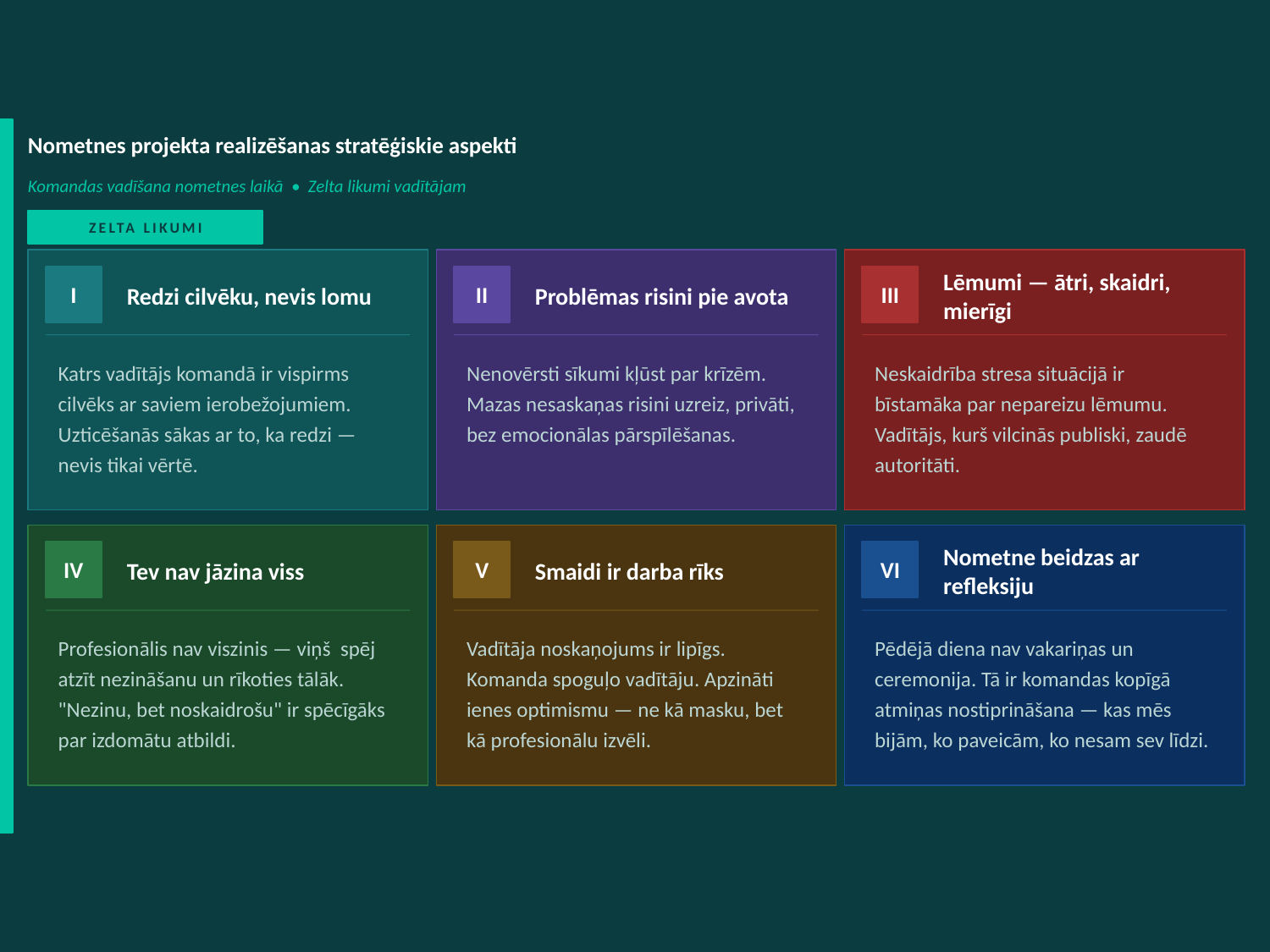

Nometnes projekta realizēšanas stratēģiskie aspekti
Komandas vadīšana nometnes laikā  •  Zelta likumi vadītājam

ZELTA LIKUMI

Redzi cilvēku, nevis lomu
Problēmas risini pie avota
Lēmumi — ātri, skaidri, mierīgi

I

II

III

Katrs vadītājs komandā ir vispirms cilvēks ar saviem ierobežojumiem. Uzticēšanās sākas ar to, ka redzi — nevis tikai vērtē.
Nenovērsti sīkumi kļūst par krīzēm. Mazas nesaskaņas risini uzreiz, privāti, bez emocionālas pārspīlēšanas.
Neskaidrība stresa situācijā ir bīstamāka par nepareizu lēmumu. Vadītājs, kurš vilcinās publiski, zaudē autoritāti.

Tev nav jāzina viss
Smaidi ir darba rīks
Nometne beidzas ar refleksiju

IV

V

VI

Profesionālis nav viszinis — viņš  spēj atzīt nezināšanu un rīkoties tālāk. "Nezinu, bet noskaidrošu" ir spēcīgāks par izdomātu atbildi.
Vadītāja noskaņojums ir lipīgs. Komanda spoguļo vadītāju. Apzināti ienes optimismu — ne kā masku, bet kā profesionālu izvēli.
Pēdējā diena nav vakariņas un ceremonija. Tā ir komandas kopīgā atmiņas nostiprināšana — kas mēs bijām, ko paveicām, ko nesam sev līdzi.